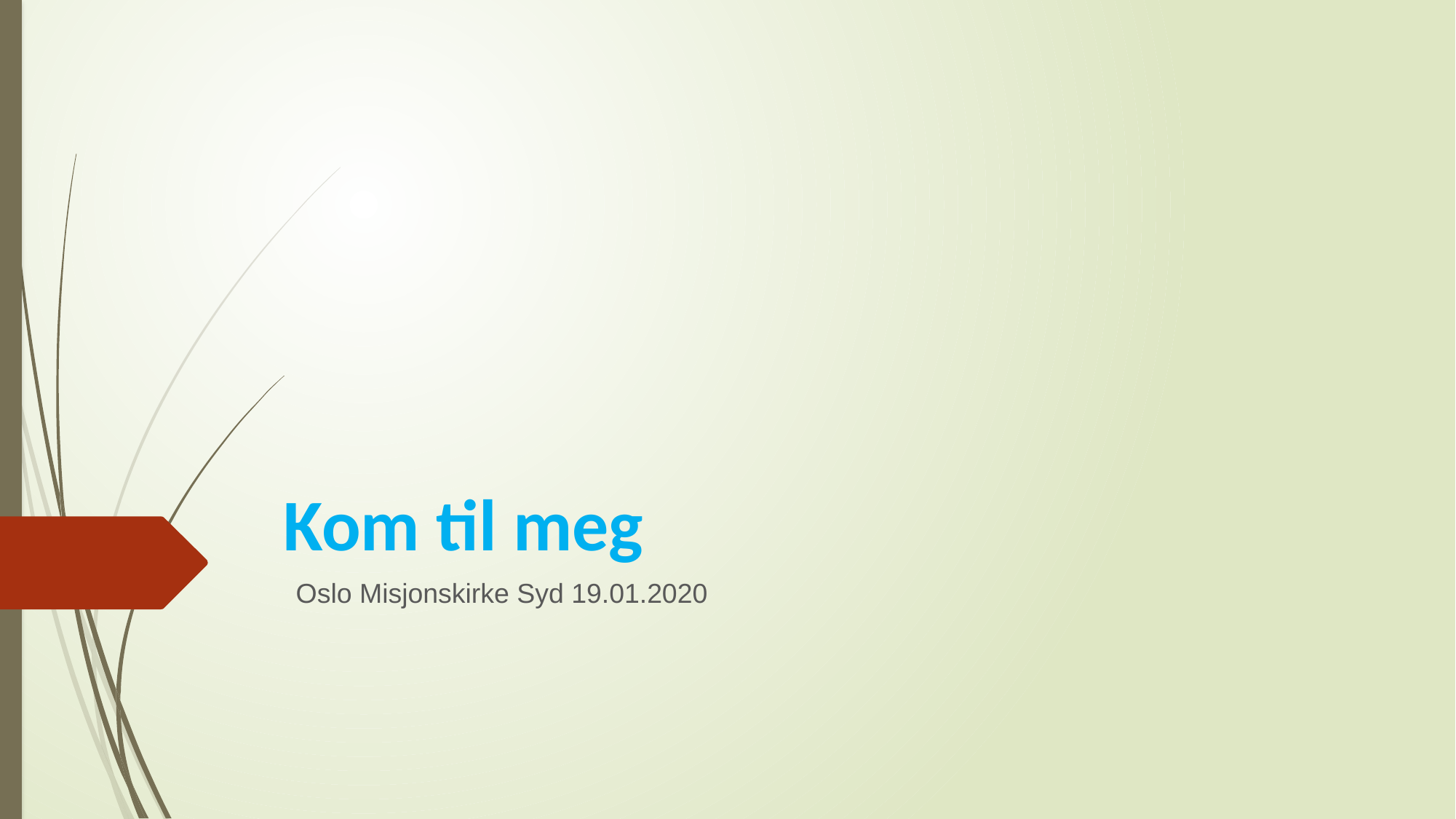

# Kom til meg
Oslo Misjonskirke Syd 19.01.2020